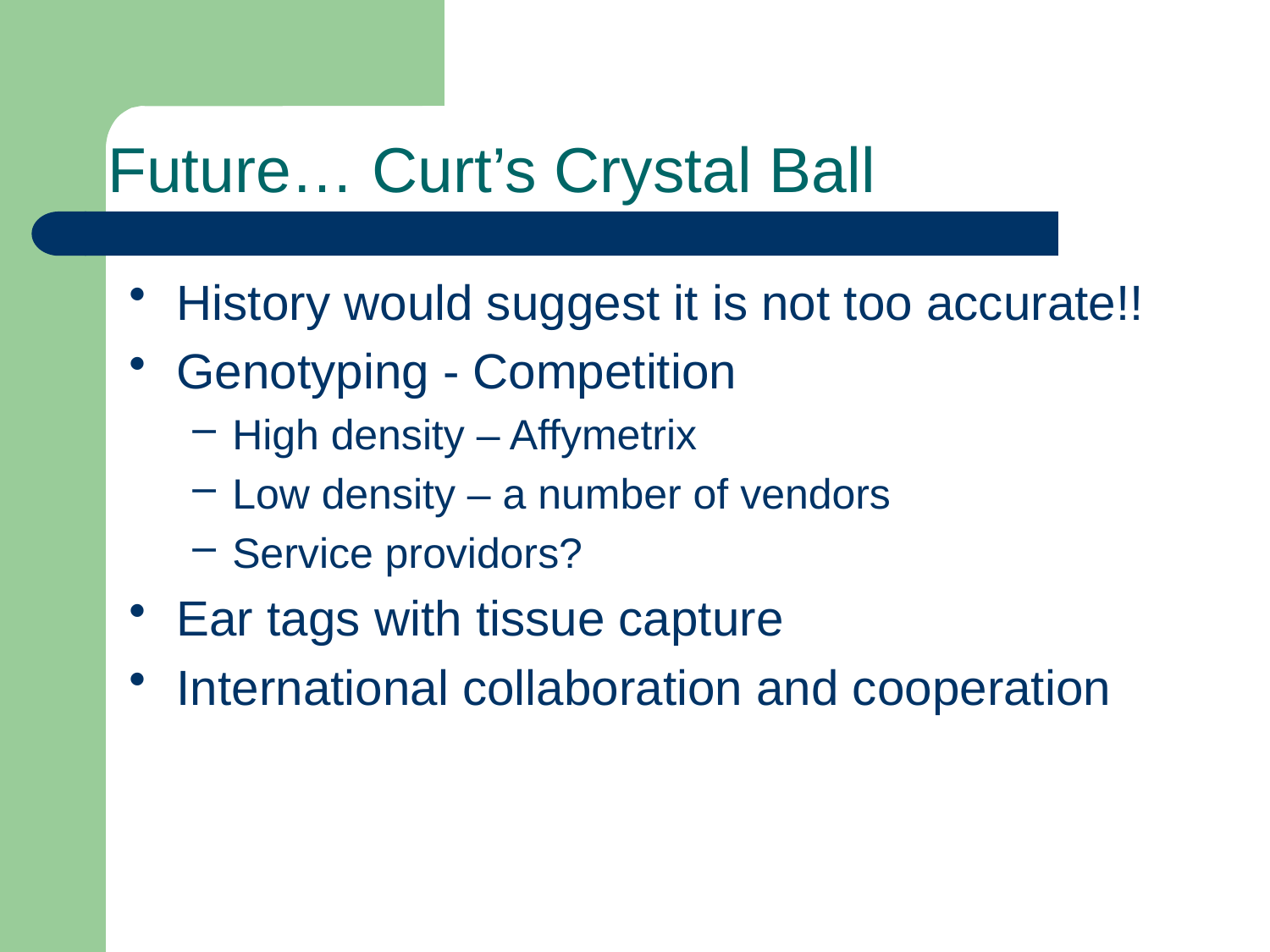

# Future… Curt’s Crystal Ball
History would suggest it is not too accurate!!
Genotyping - Competition
High density – Affymetrix
Low density – a number of vendors
Service providors?
Ear tags with tissue capture
International collaboration and cooperation